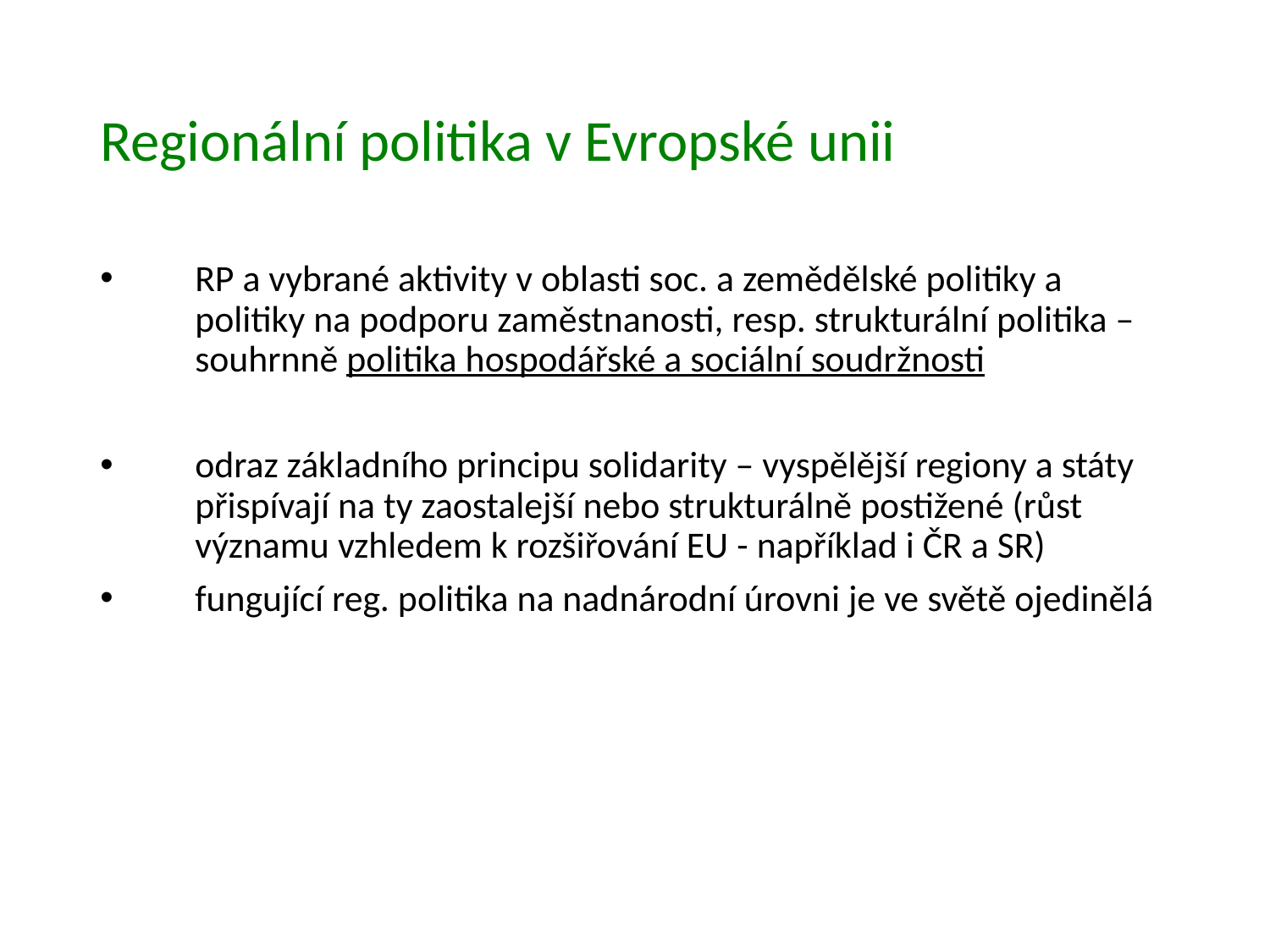

# Regionální politika v Evropské unii
RP a vybrané aktivity v oblasti soc. a zemědělské politiky a politiky na podporu zaměstnanosti, resp. strukturální politika – souhrnně politika hospodářské a sociální soudržnosti

odraz základního principu solidarity – vyspělější regiony a státy přispívají na ty zaostalejší nebo strukturálně postižené (růst významu vzhledem k rozšiřování EU - například i ČR a SR)
fungující reg. politika na nadnárodní úrovni je ve světě ojedinělá